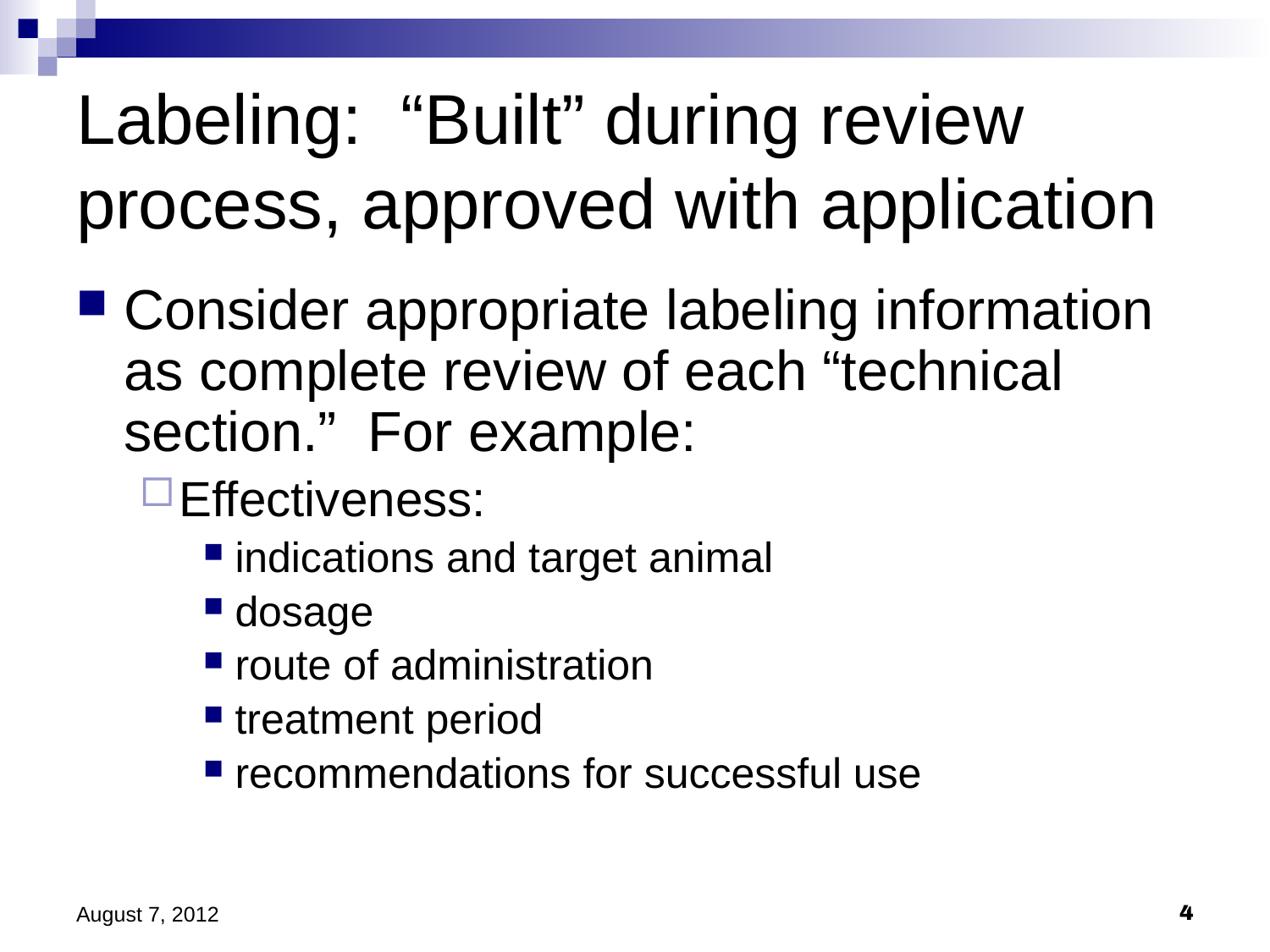

# Labeling:  “Built” during review process, approved with application
Consider appropriate labeling information as complete review of each “technical section.”  For example:
Effectiveness:
indications and target animal
dosage
route of administration
treatment period
recommendations for successful use
August 7, 2012
4